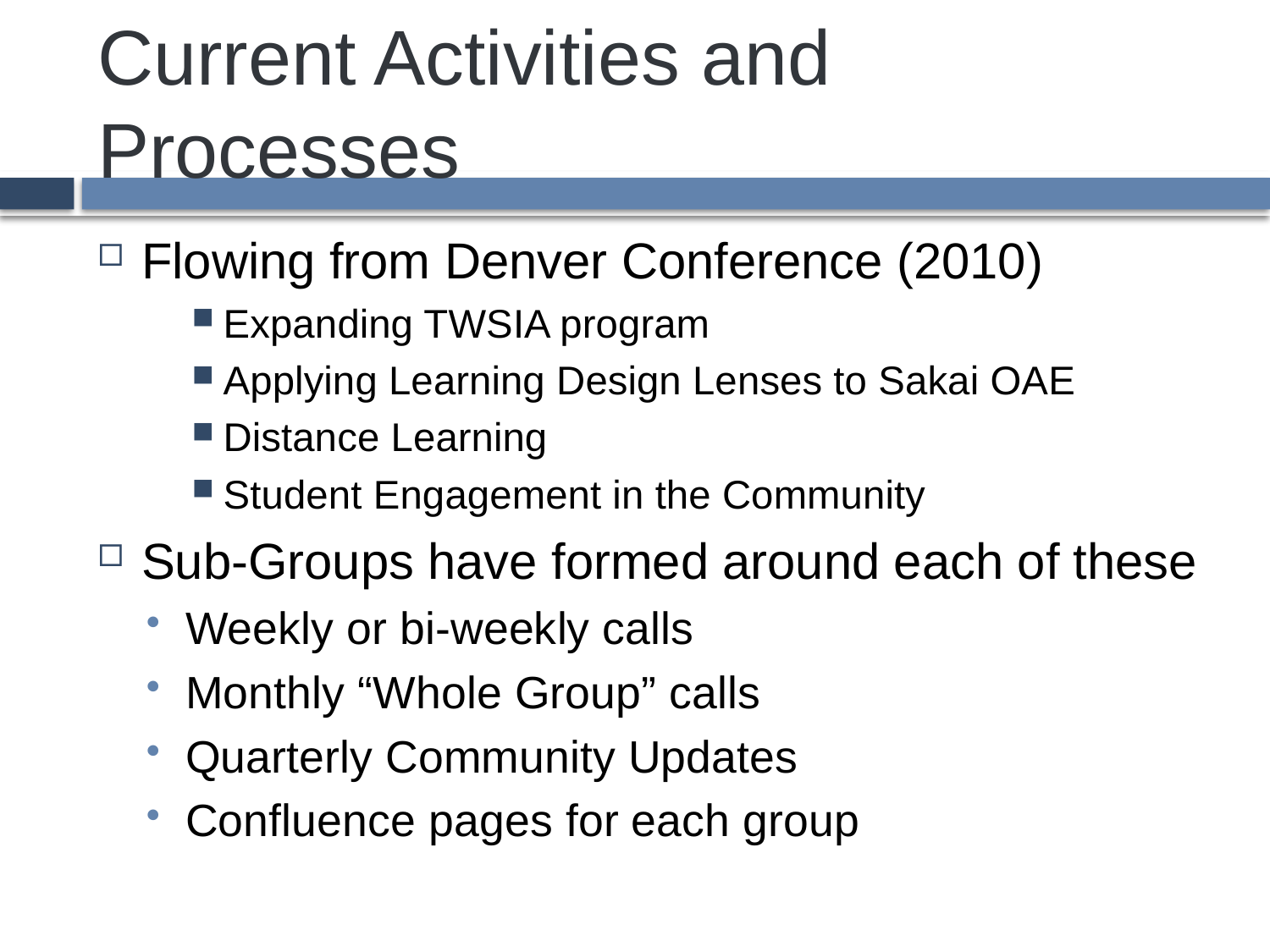

# Current Activities and Processes
Flowing from Denver Conference (2010)
Expanding TWSIA program
Applying Learning Design Lenses to Sakai OAE
Distance Learning
Student Engagement in the Community
Sub-Groups have formed around each of these
Weekly or bi-weekly calls
Monthly “Whole Group” calls
Quarterly Community Updates
Confluence pages for each group